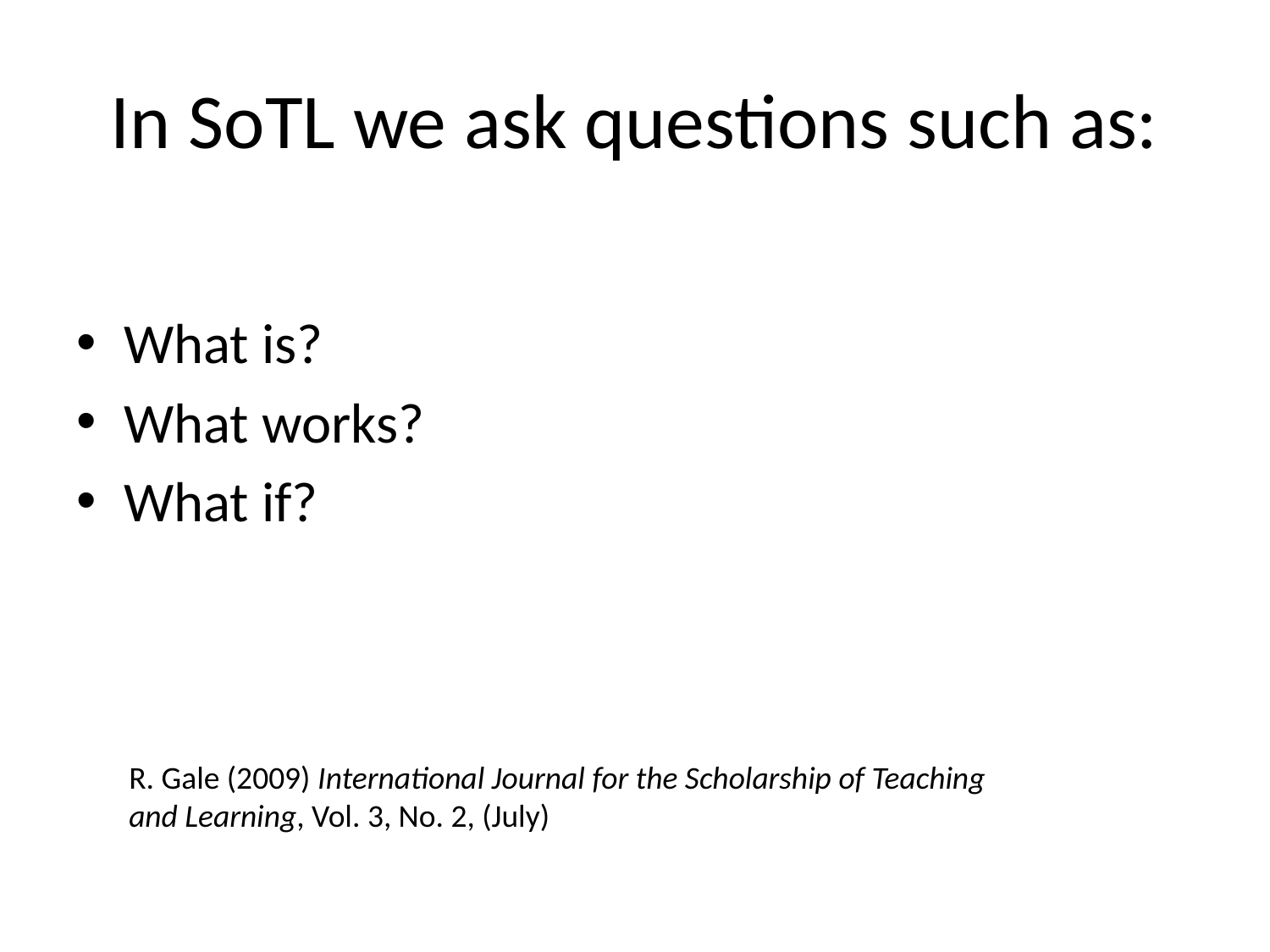

# In SoTL we ask questions such as:

What is?
What works?
What if?
R. Gale (2009) International Journal for the Scholarship of Teaching and Learning, Vol. 3, No. 2, (July)